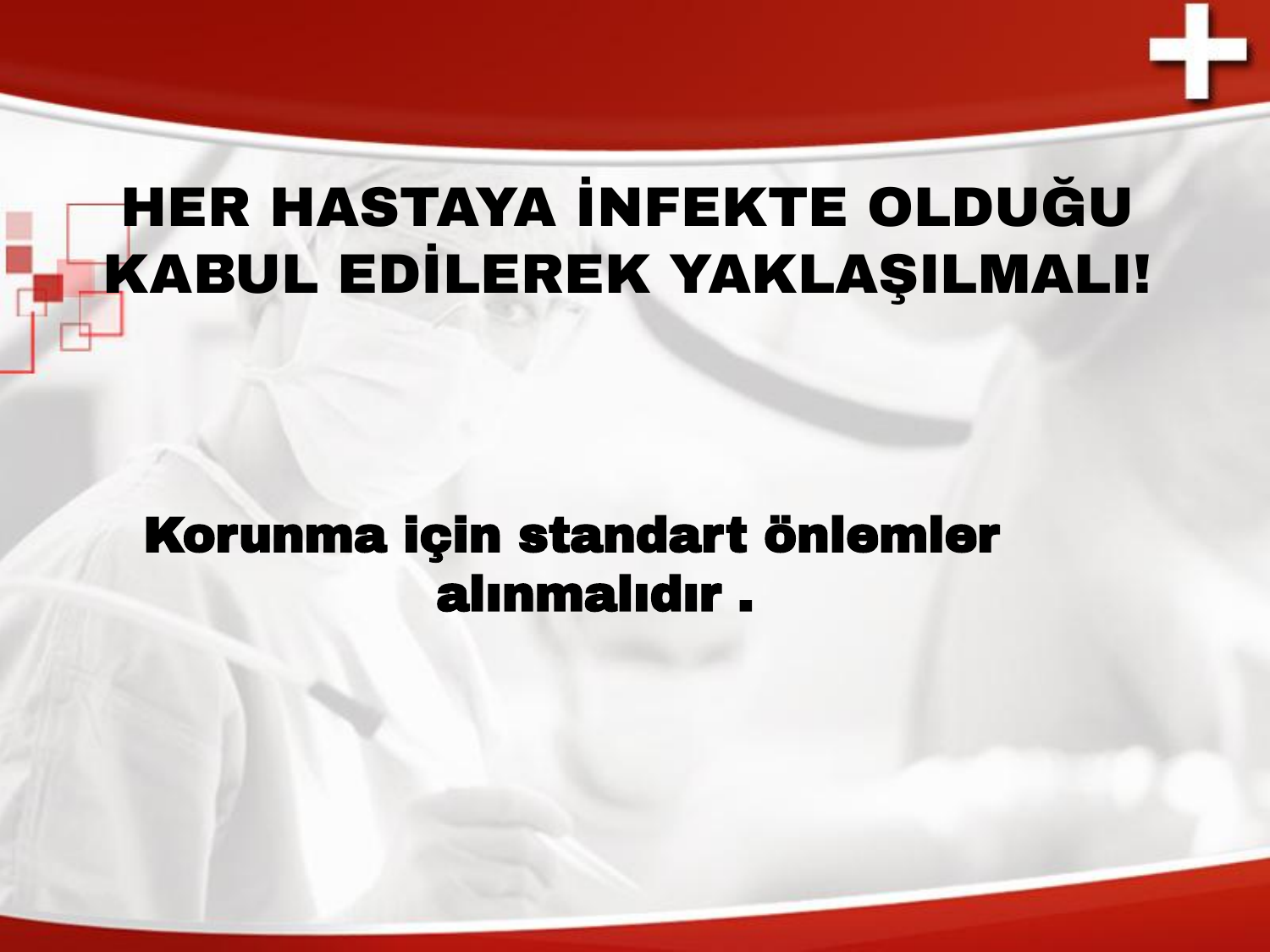

# HER HASTAYA İNFEKTE OLDUĞU KABUL EDİLEREK YAKLAŞILMALI!
Korunma için standart önlemler alınmalıdır .